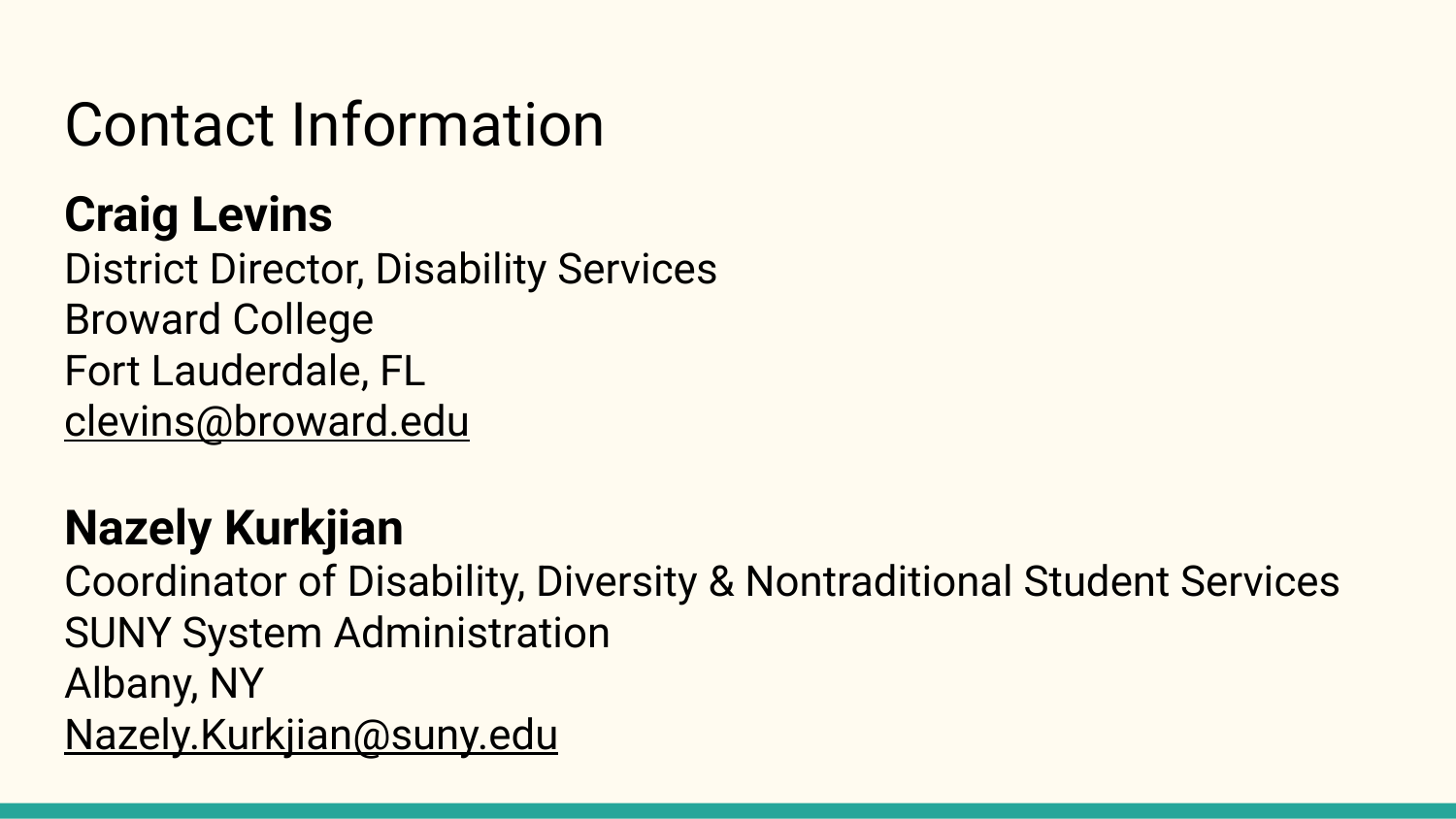

# Contact Information
Craig Levins
District Director, Disability Services
Broward College
Fort Lauderdale, FL
clevins@broward.edu

Nazely Kurkjian
Coordinator of Disability, Diversity & Nontraditional Student Services
SUNY System Administration
Albany, NY
Nazely.Kurkjian@suny.edu